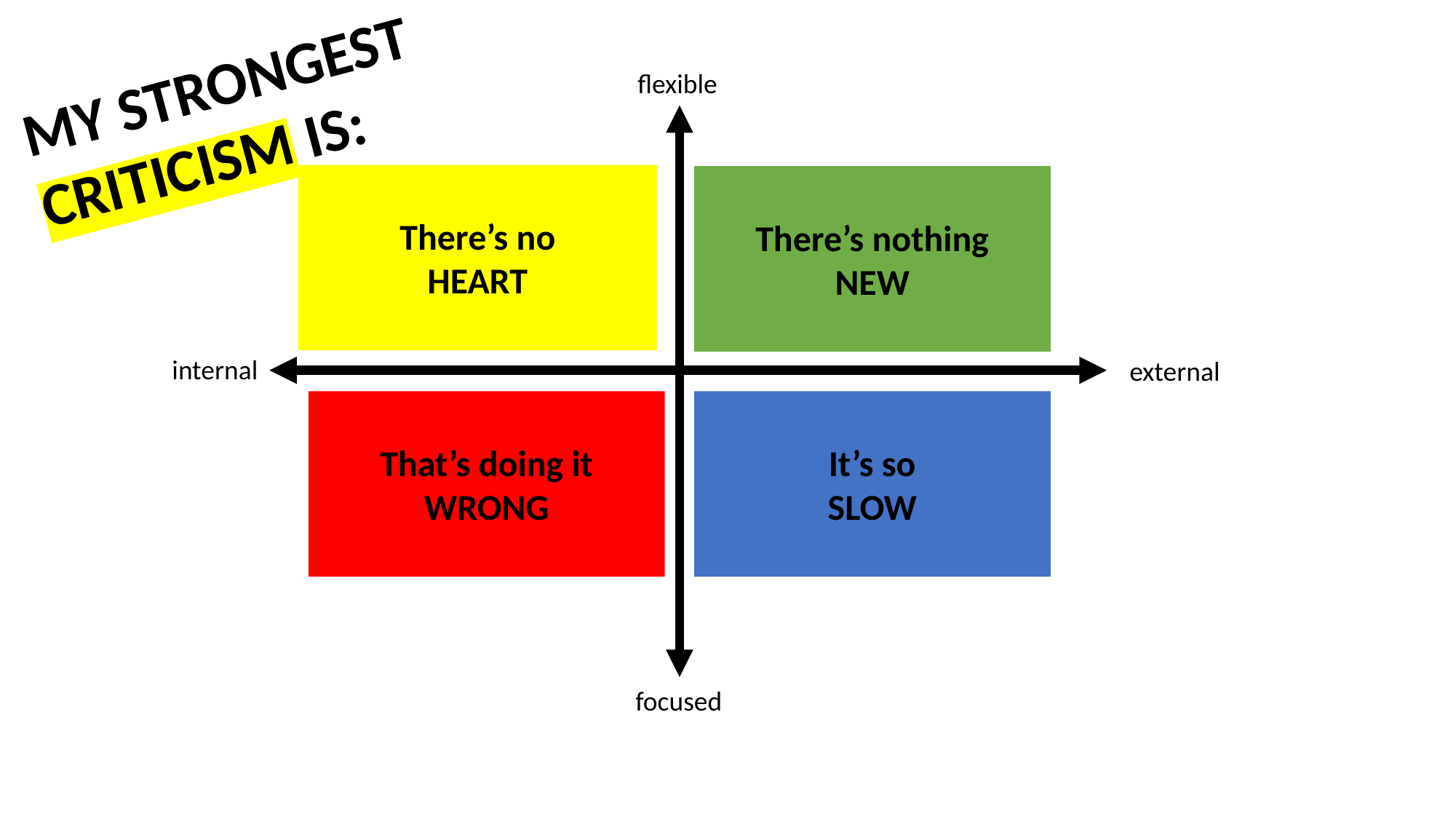

MY STRONGEST
CRITICISM IS:
flexible

There’s no
HEART

There’s nothing
NEW

internal
external

That’s doing it
WRONG

It’s so
SLOW

focused